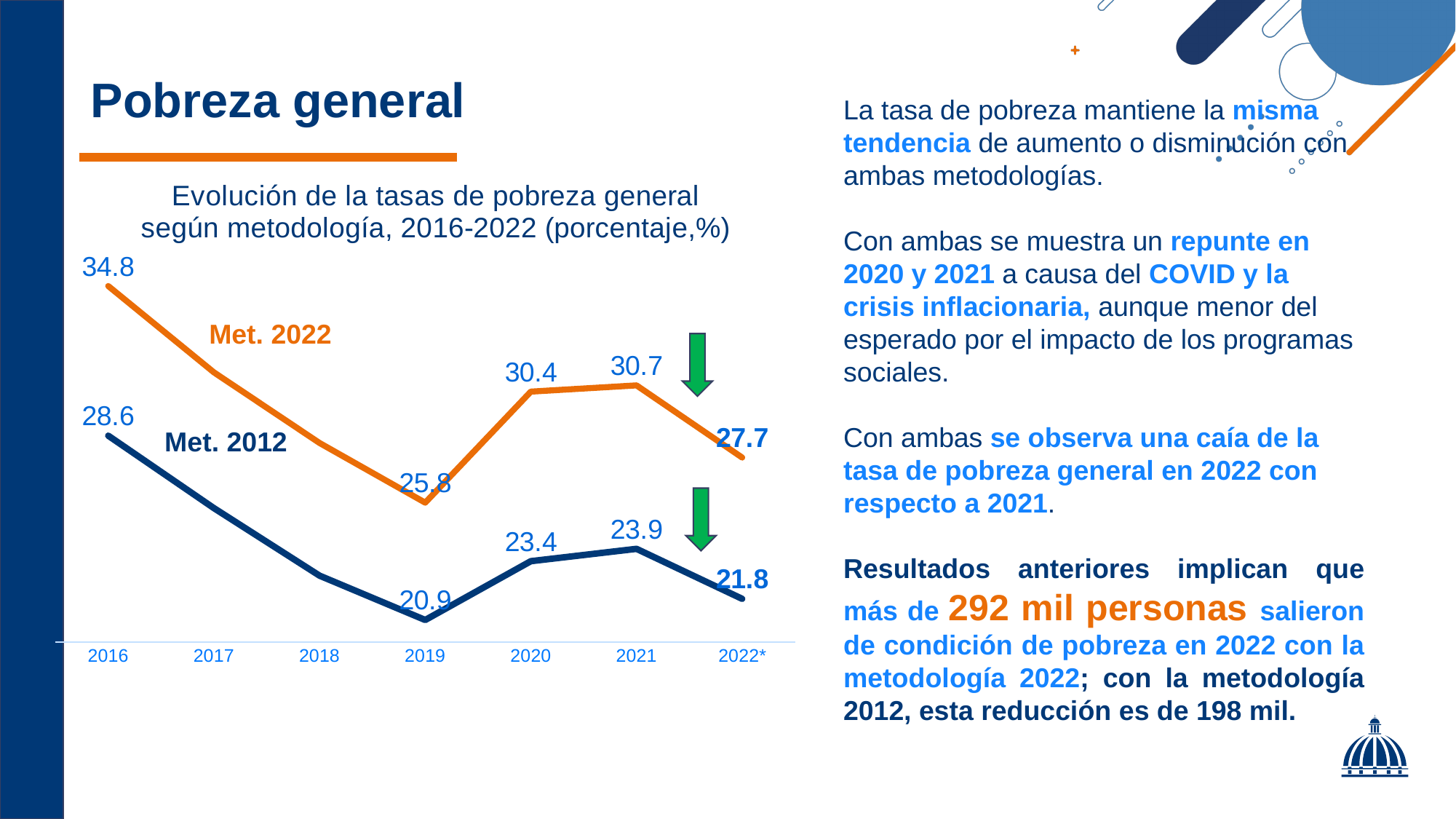

La tasa de pobreza mantiene la misma tendencia de aumento o disminución con ambas metodologías.

Con ambas se muestra un repunte en 2020 y 2021 a causa del COVID y la crisis inflacionaria, aunque menor del esperado por el impacto de los programas sociales.

Con ambas se observa una caía de la tasa de pobreza general en 2022 con respecto a 2021.

Resultados anteriores implican que más de 292 mil personas salieron de condición de pobreza en 2022 con la metodología 2022; con la metodología 2012, esta reducción es de 198 mil.
# Pobreza general

### Chart: Evolución de la tasas de pobreza general según metodología, 2016-2022 (porcentaje,%)

| Category | Pobreza general Metodología 2022 | Pobreza general Metodología 2012 |
|---|---|---|
| 2016 | 34.81053 | 28.58305 |
| 2017 | 31.21818 | 25.56762 |
| 2018 | 28.27908 | 22.75555 |
| 2019 | 25.79387 | 20.91099 |
| 2020 | 30.41732 | 23.35873 |
| 2021 | 30.67695 | 23.87229 |
| 2022* | 27.67015 | 21.79129 |
Met. 2022

Met. 2012